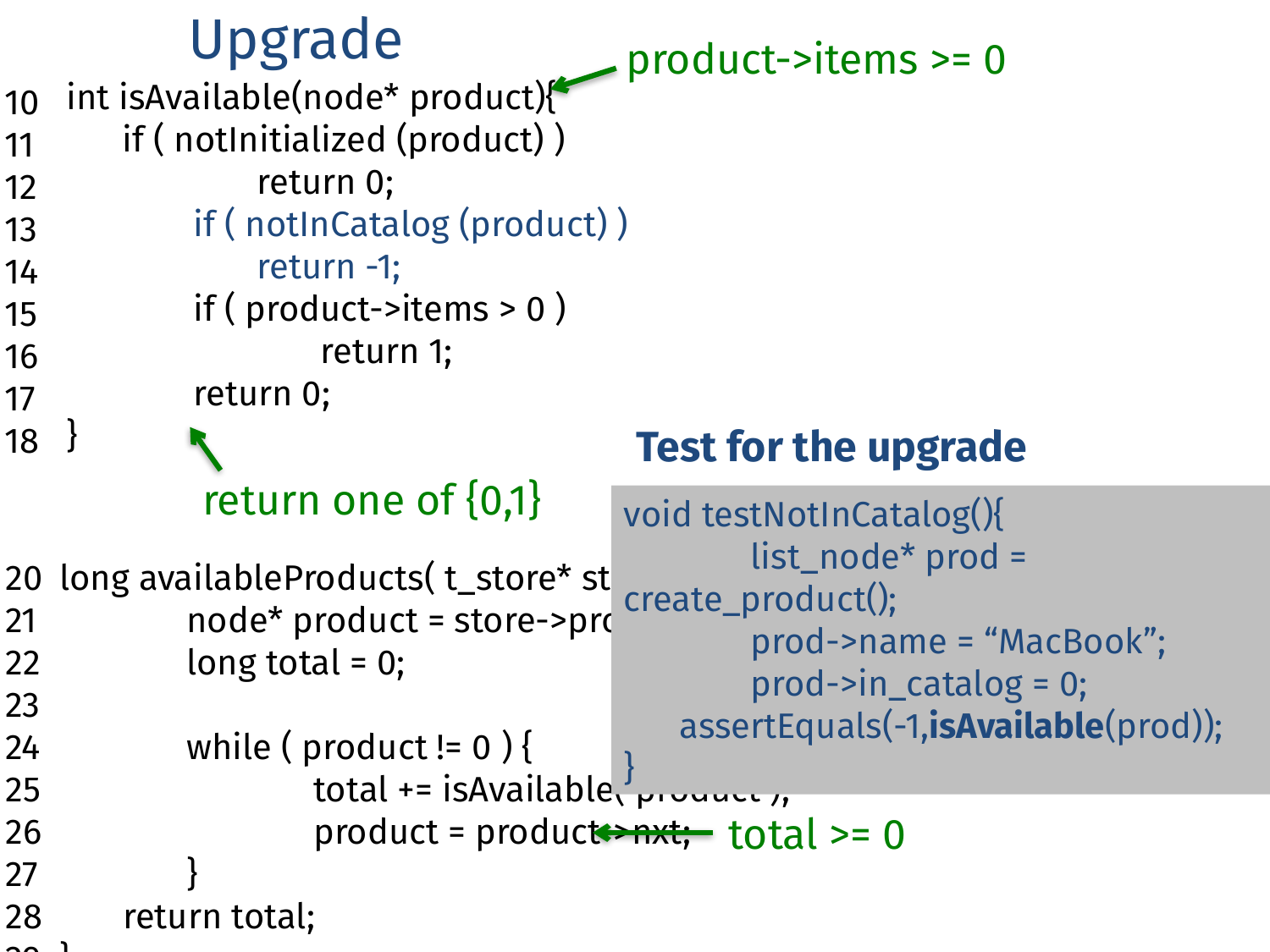

Upgrade
product->items >= 0
int isAvailable(node* product){
      if ( notInitialized (product) )
	return 0;
	if ( notInCatalog (product) )
	return -1;
	if ( product->items > 0 )
		return 1;
	return 0;
}
10
11
12
13
14
15
16
17
18
Test for the upgrade
void testNotInCatalog(){
	list_node* prod = create_product();
	prod->name = “MacBook”;
	prod->in_catalog = 0;
      assertEquals(-1,isAvailable(prod));
}
return one of {0,1}
20
21
22
23
24
25
26
27
28
29
long availableProducts( t_store* store ){
	node* product = store->products;
	long total = 0;

	while ( product != 0 ) {
		total += isAvailable( product );
		product = product->nxt;
	}
return total;
}
total >= 0